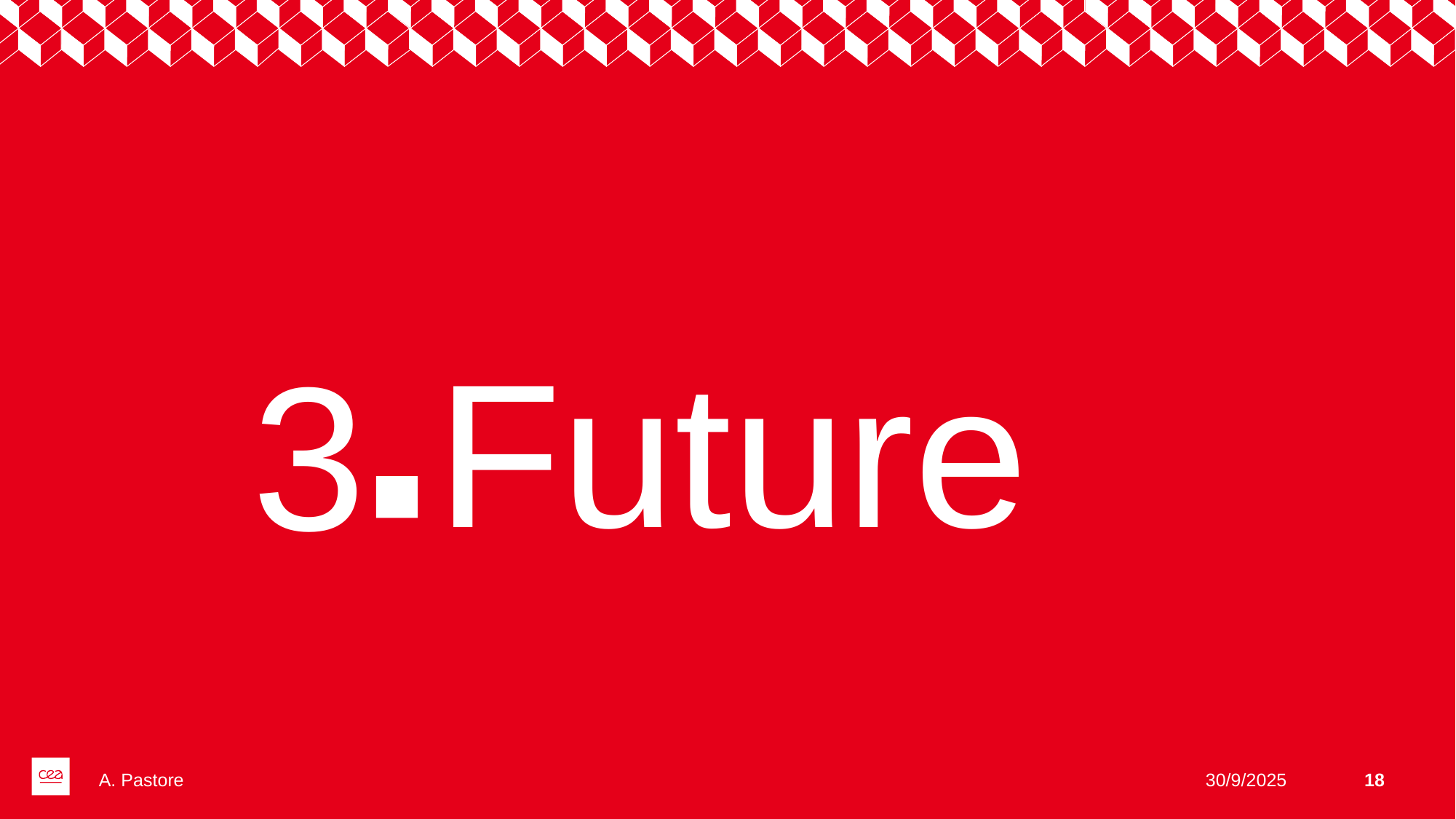

3
# Future
A. Pastore
30/9/2025
18